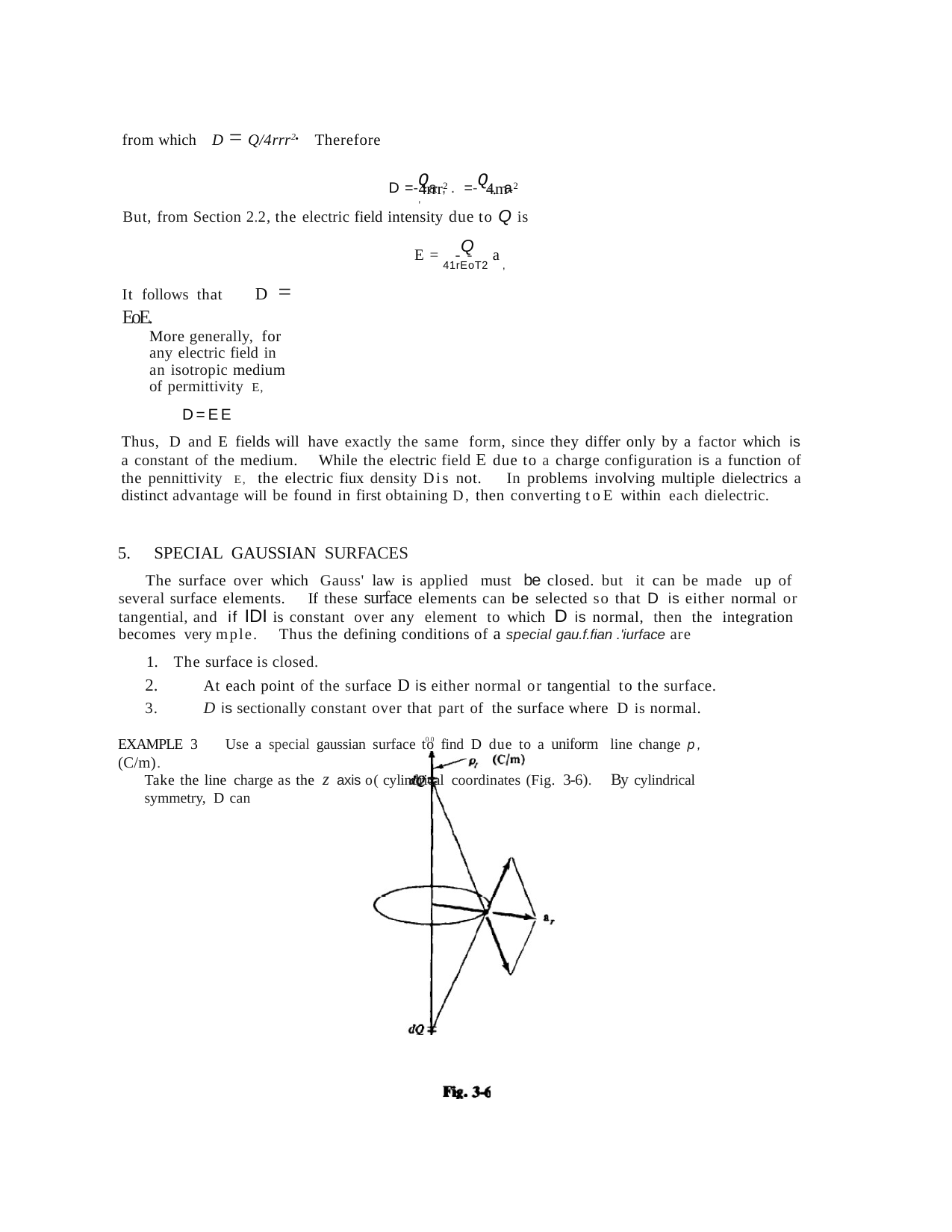

from which    D = Q/4rrr2
Therefore
D=-Qa,. =-Q-a
4rrr2	4.m-2    '
But, from Section 2.2, the electric field intensity due to Q is
Q
E =--
a
41rEoT2    ,
It follows that    D = EoE.
More generally,  for any electric field in an isotropic medium  of permittivity  E,

D=EE

Thus,  D and E fields will  have exactly the same  form, since they differ only by a factor which  is a constant of the medium.    While the electric field E due to a charge configuration is a function of the pennittivity  E,  the electric fiux density Dis not.    In problems involving multiple dielectrics a distinct advantage will be found in first obtaining D, then converting toE within  each dielectric.

SPECIAL  GAUSSIAN  SURFACES

The surface over which  Gauss' law is applied  must  be closed. but  it can be made  up of  several surface elements.    If these surface elements can be selected so that D is either normal or tangential, and  if IDI is constant  over any  element  to which  D is normal,  then  the  integration  becomes  very mple.    Thus the defining conditions of a special gau.f.fian .'iurface are

The surface is closed.
2.	At each point of the surface D is either normal or tangential  to the surface.
3.	D is sectionally constant over that part of  the surface where  D is normal.

EXAMPLE 3   Use a special gaussian surface to find D due to a uniform  line change p, (C/m).
Take the line  charge as the  z  axis o( cylindrical  coordinates (Fig.  3-6).   By cylindrical  symmetry,  D can
00